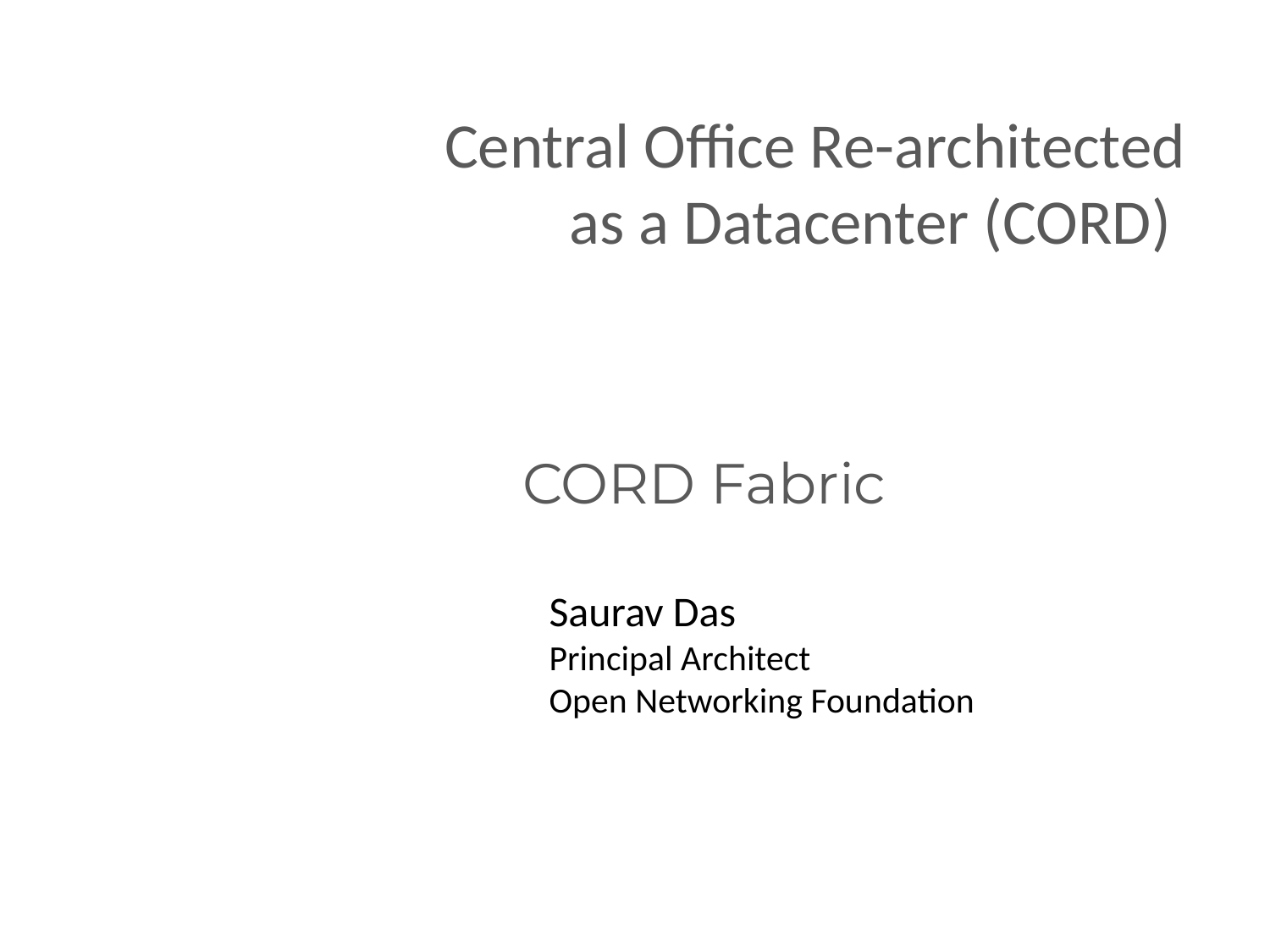

Central Office Re-architected
as a Datacenter (CORD)

          CORD Fabric

Saurav Das
Principal Architect
Open Networking Foundation